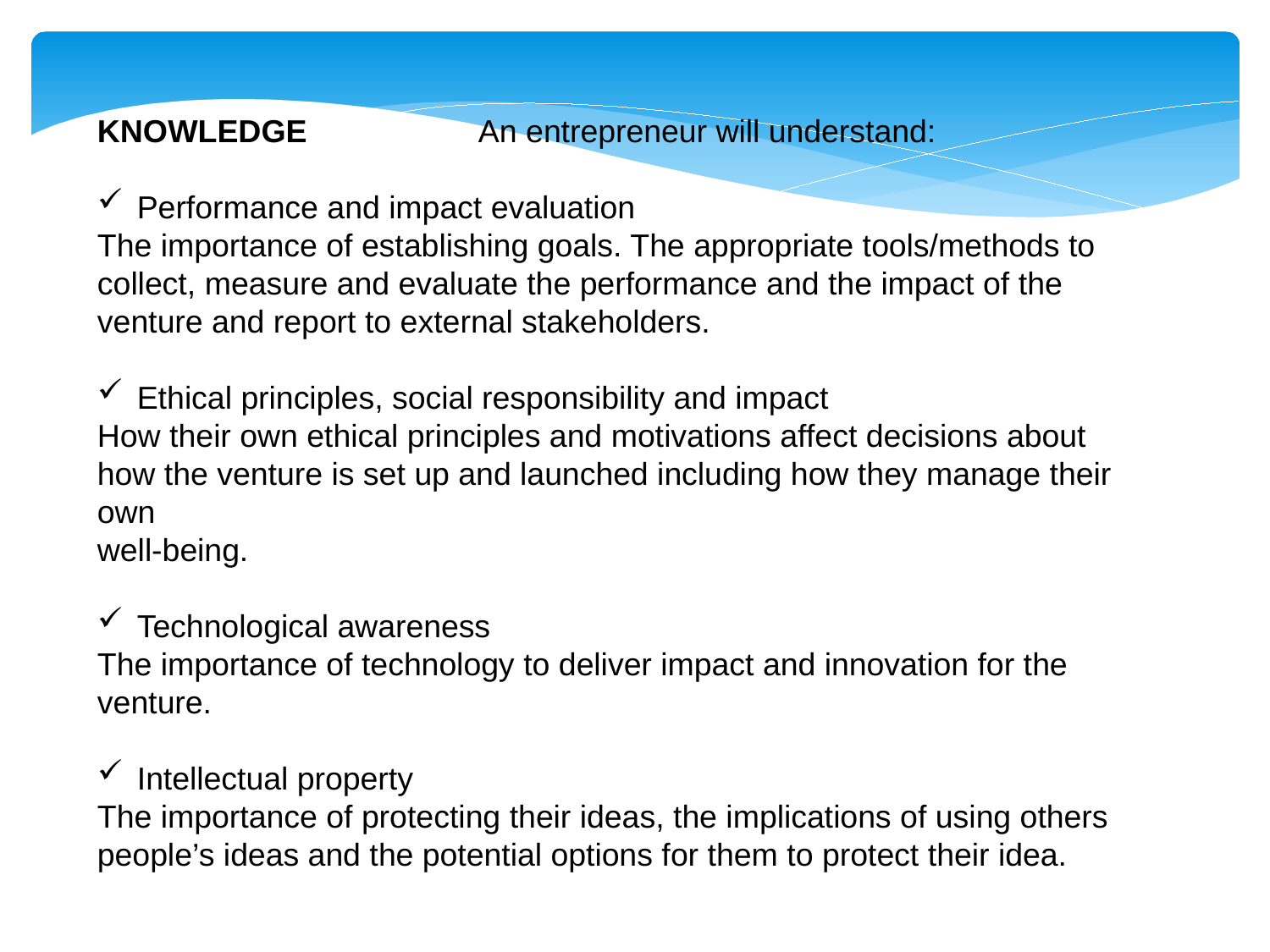

KNOWLEDGE 		An entrepreneur will understand:

Performance and impact evaluation
The importance of establishing goals. The appropriate tools/methods to collect, measure and evaluate the performance and the impact of the venture and report to external stakeholders.

Ethical principles, social responsibility and impact
How their own ethical principles and motivations affect decisions about how the venture is set up and launched including how they manage their own
well-being.

Technological awareness
The importance of technology to deliver impact and innovation for the venture.

Intellectual property
The importance of protecting their ideas, the implications of using others people’s ideas and the potential options for them to protect their idea.